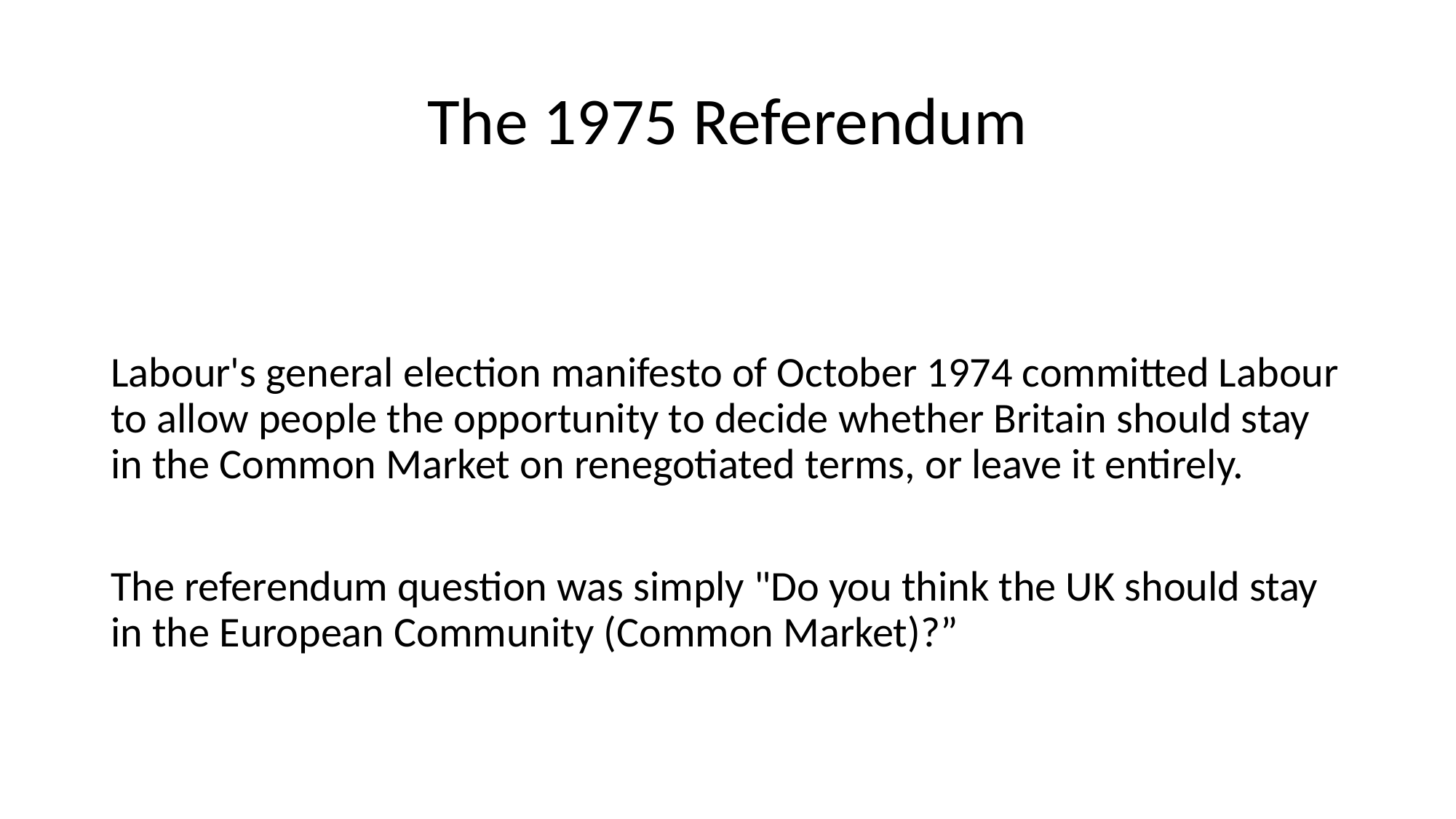

# The 1975 Referendum

Labour's general election manifesto of October 1974 committed Labour to allow people the opportunity to decide whether Britain should stay in the Common Market on renegotiated terms, or leave it entirely.

The referendum question was simply "Do you think the UK should stay in the European Community (Common Market)?”